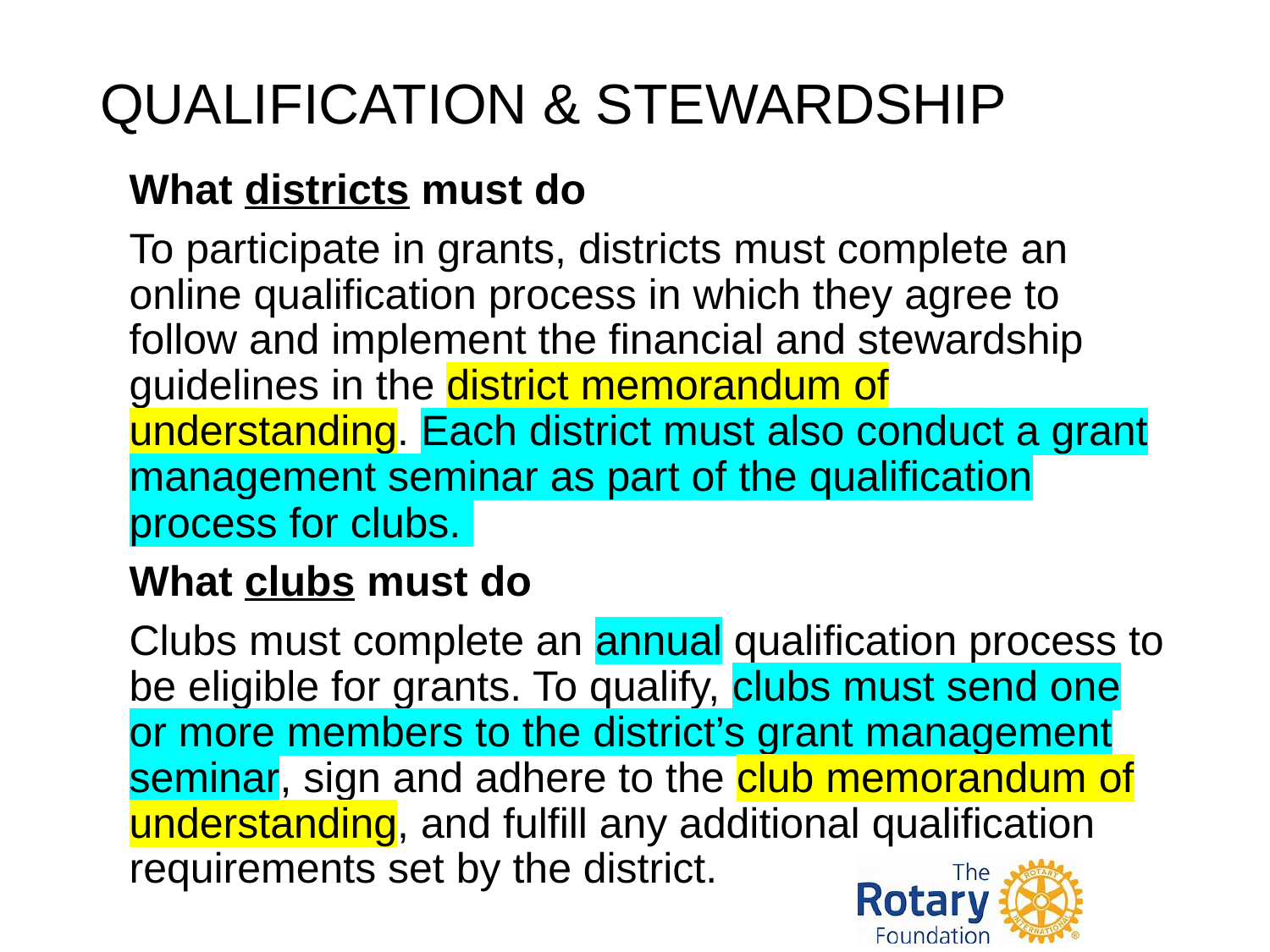

# QUALIFICATION & STEWARDSHIP
What districts must do
To participate in grants, districts must complete an online qualification process in which they agree to follow and implement the financial and stewardship guidelines in the district memorandum of understanding. Each district must also conduct a grant management seminar as part of the qualification process for clubs.
What clubs must do
Clubs must complete an annual qualification process to be eligible for grants. To qualify, clubs must send one or more members to the district’s grant management seminar, sign and adhere to the club memorandum of understanding, and fulfill any additional qualification requirements set by the district.